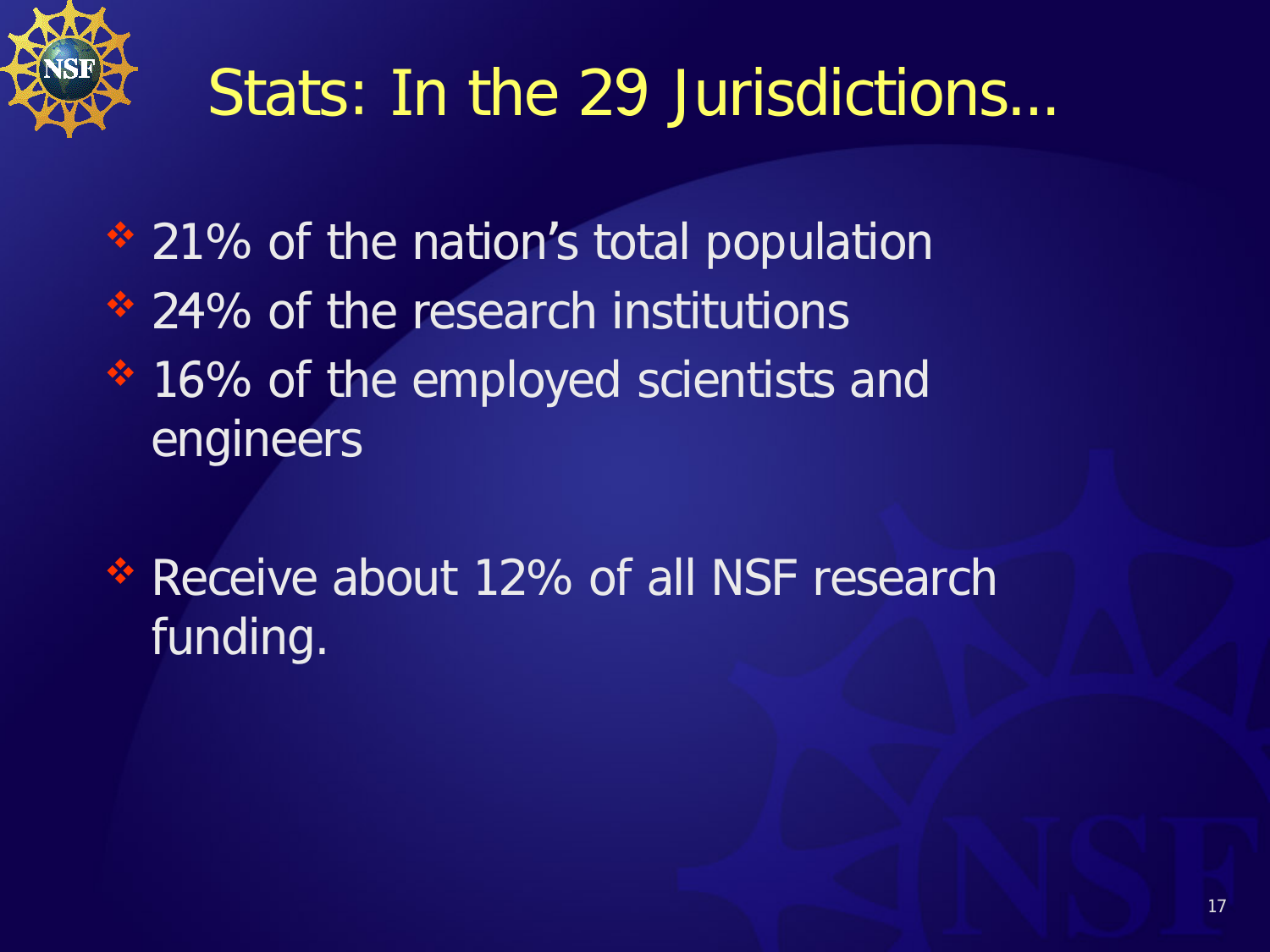

# Stats: In the 29 Jurisdictions…
21% of the nation’s total population
24% of the research institutions
16% of the employed scientists and engineers

Receive about 12% of all NSF research funding.